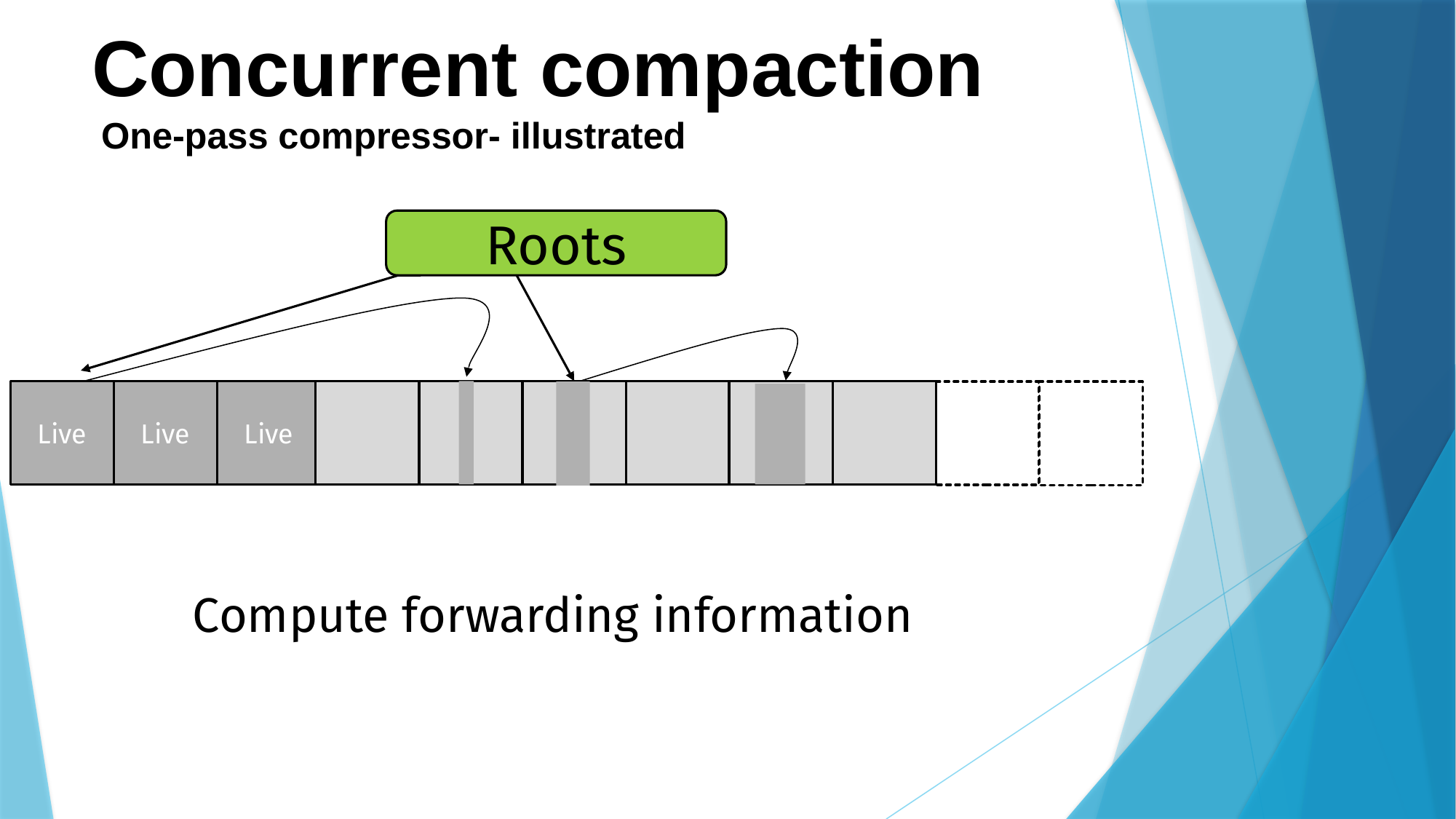

Concurrent compaction
One-pass compressor- illustrated
Roots

Live
Live
Live

Compute forwarding information